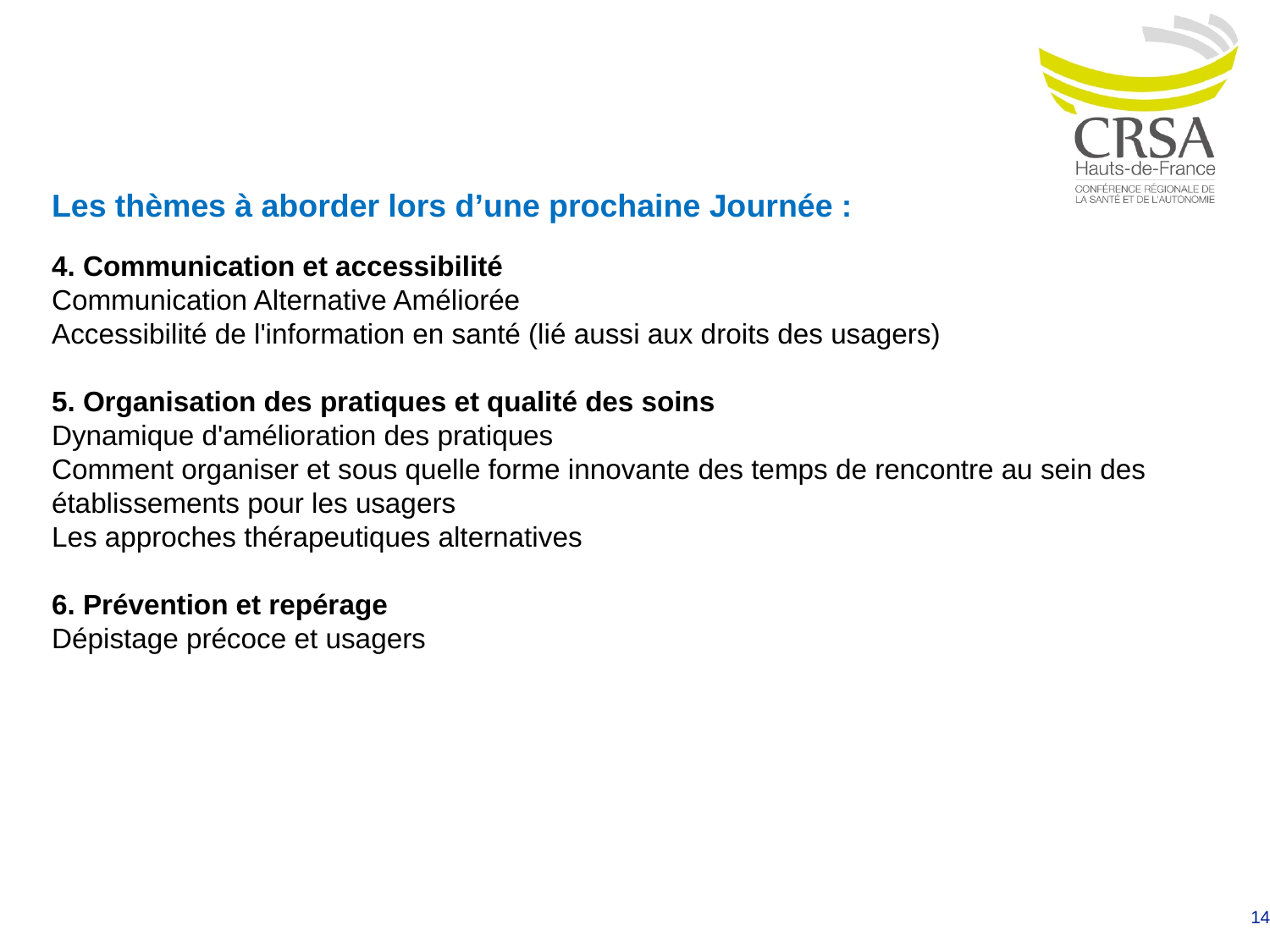

Les thèmes à aborder lors d’une prochaine Journée :

4. Communication et accessibilité
Communication Alternative Améliorée
Accessibilité de l'information en santé (lié aussi aux droits des usagers)

5. Organisation des pratiques et qualité des soins
Dynamique d'amélioration des pratiques
Comment organiser et sous quelle forme innovante des temps de rencontre au sein des établissements pour les usagers
Les approches thérapeutiques alternatives

6. Prévention et repérage
Dépistage précoce et usagers